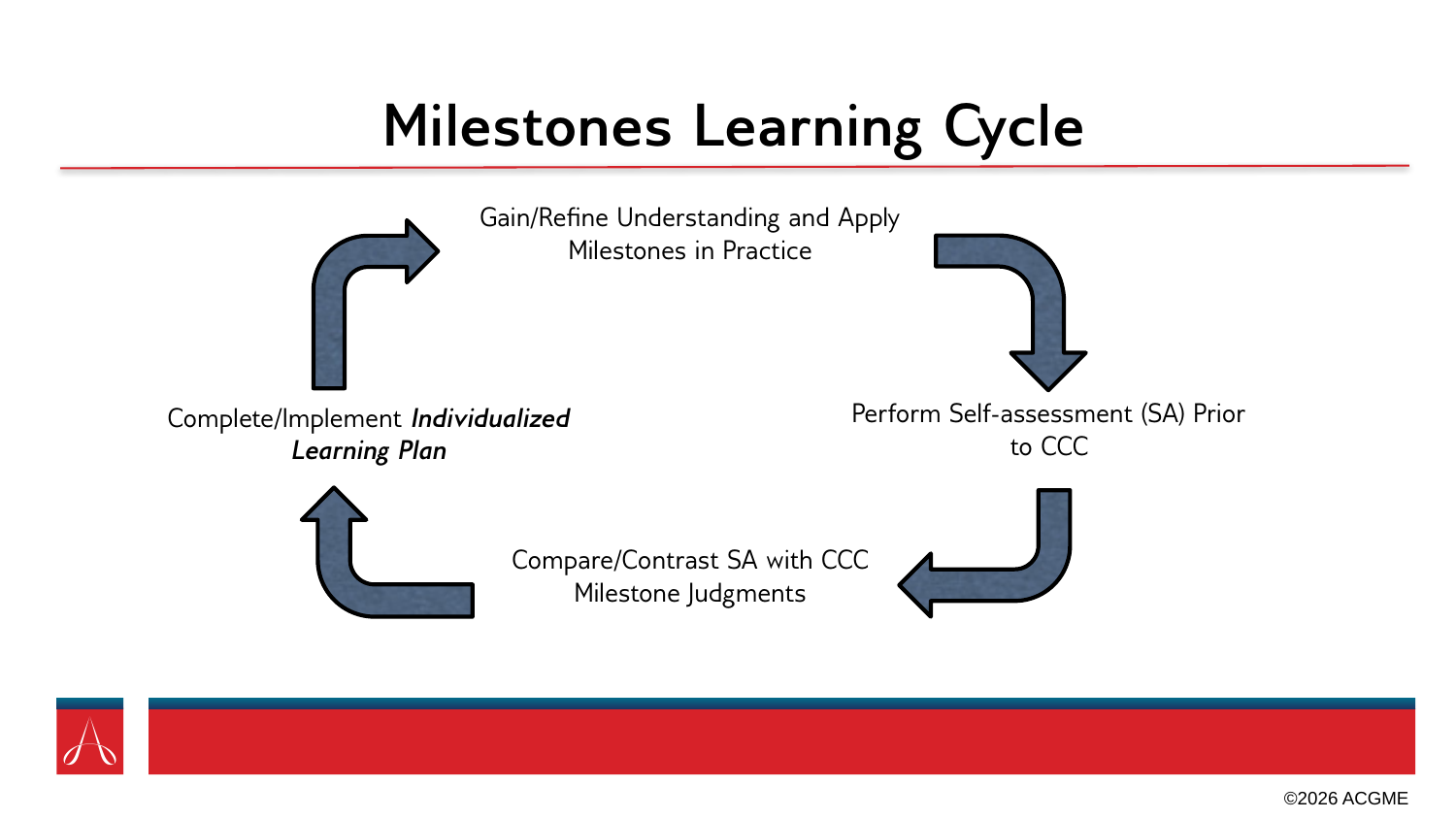

# Milestones Learning Cycle
Gain/Refine Understanding and Apply Milestones in Practice

Perform Self-assessment (SA) Prior to CCC
Complete/Implement Individualized Learning Plan

Compare/Contrast SA with CCC Milestone Judgments